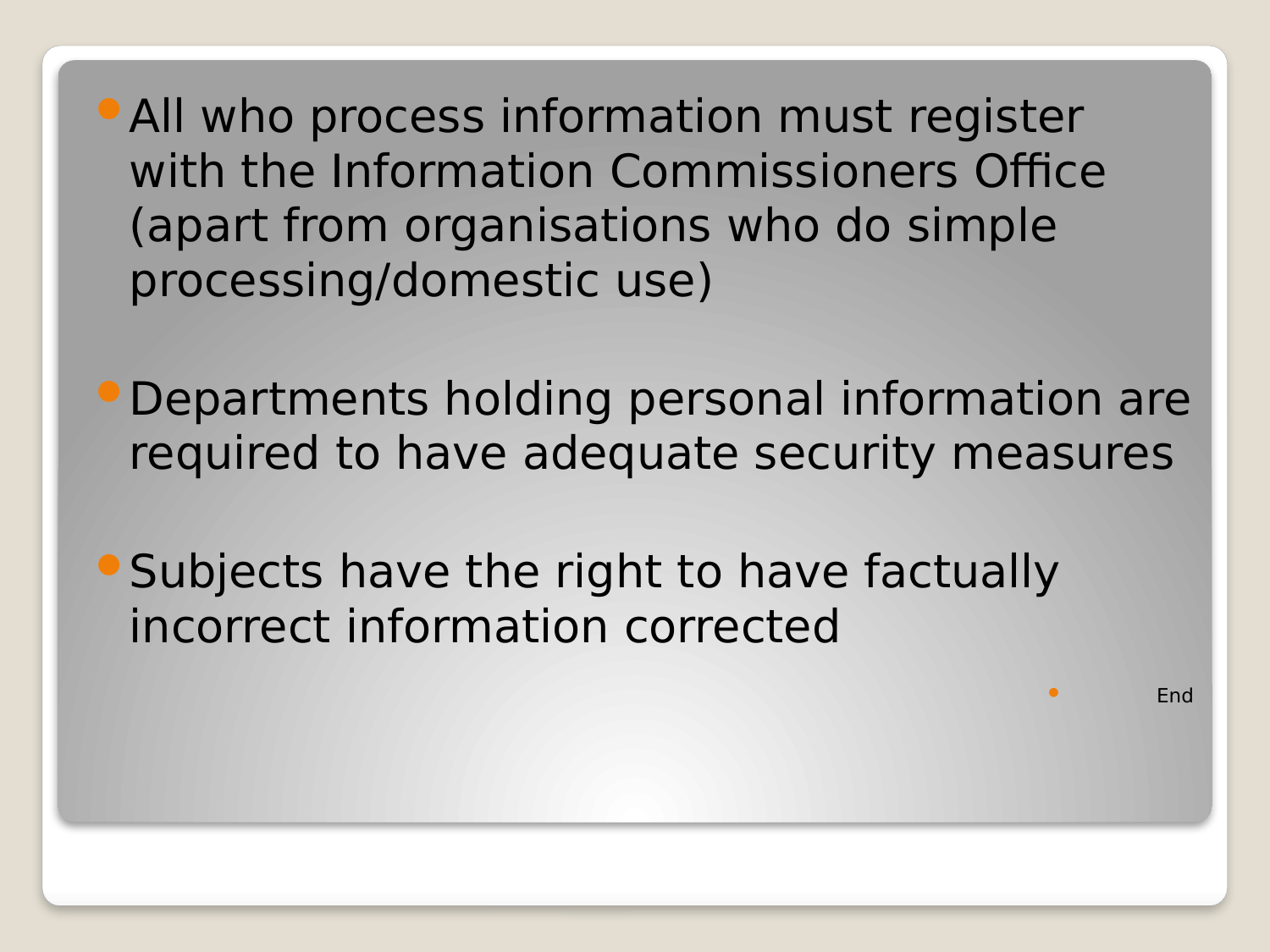

All who process information must register with the Information Commissioners Office (apart from organisations who do simple processing/domestic use)

Departments holding personal information are required to have adequate security measures

Subjects have the right to have factually incorrect information corrected

End
#